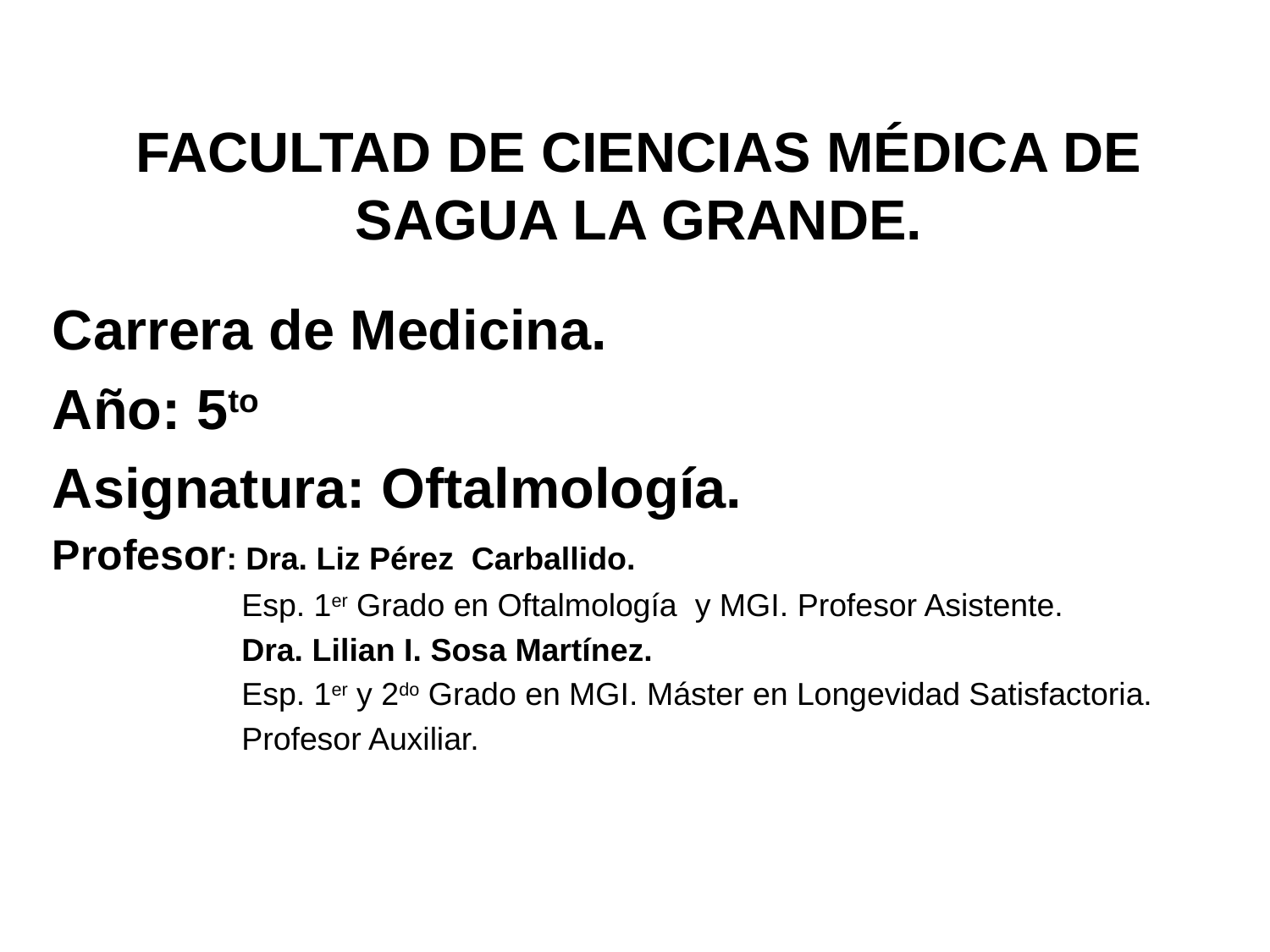

# FACULTAD DE CIENCIAS MÉDICA DE SAGUA LA GRANDE.
Carrera de Medicina.
Año: 5to
Asignatura: Oftalmología.
Profesor: Dra. Liz Pérez  Carballido.
	       Esp. 1er Grado en Oftalmología  y MGI. Profesor Asistente.
	       Dra. Lilian I. Sosa Martínez.
	       Esp. 1er y 2do Grado en MGI. Máster en Longevidad Satisfactoria.
	       Profesor Auxiliar.